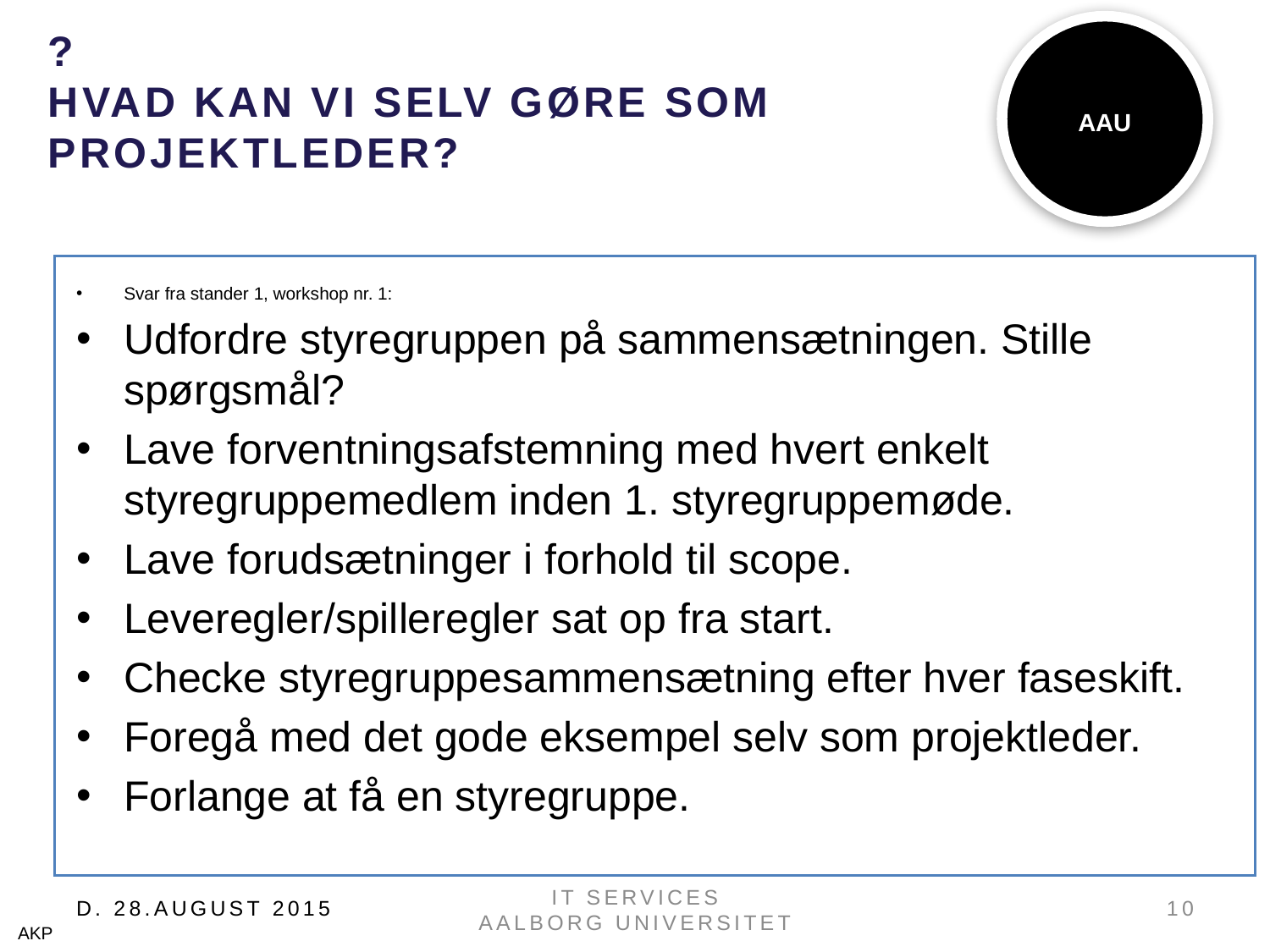

# ? Hvad kan vi selv gøre som projektleder?
AAU

Svar fra stander 1, workshop nr. 1:
Udfordre styregruppen på sammensætningen. Stille spørgsmål?
Lave forventningsafstemning med hvert enkelt styregruppemedlem inden 1. styregruppemøde.
Lave forudsætninger i forhold til scope.
Leveregler/spilleregler sat op fra start.
Checke styregruppesammensætning efter hver faseskift.
Foregå med det gode eksempel selv som projektleder.
Forlange at få en styregruppe.

IT SERVICES
AALBORG Universitet
d. 28.august 2015
10
AKP